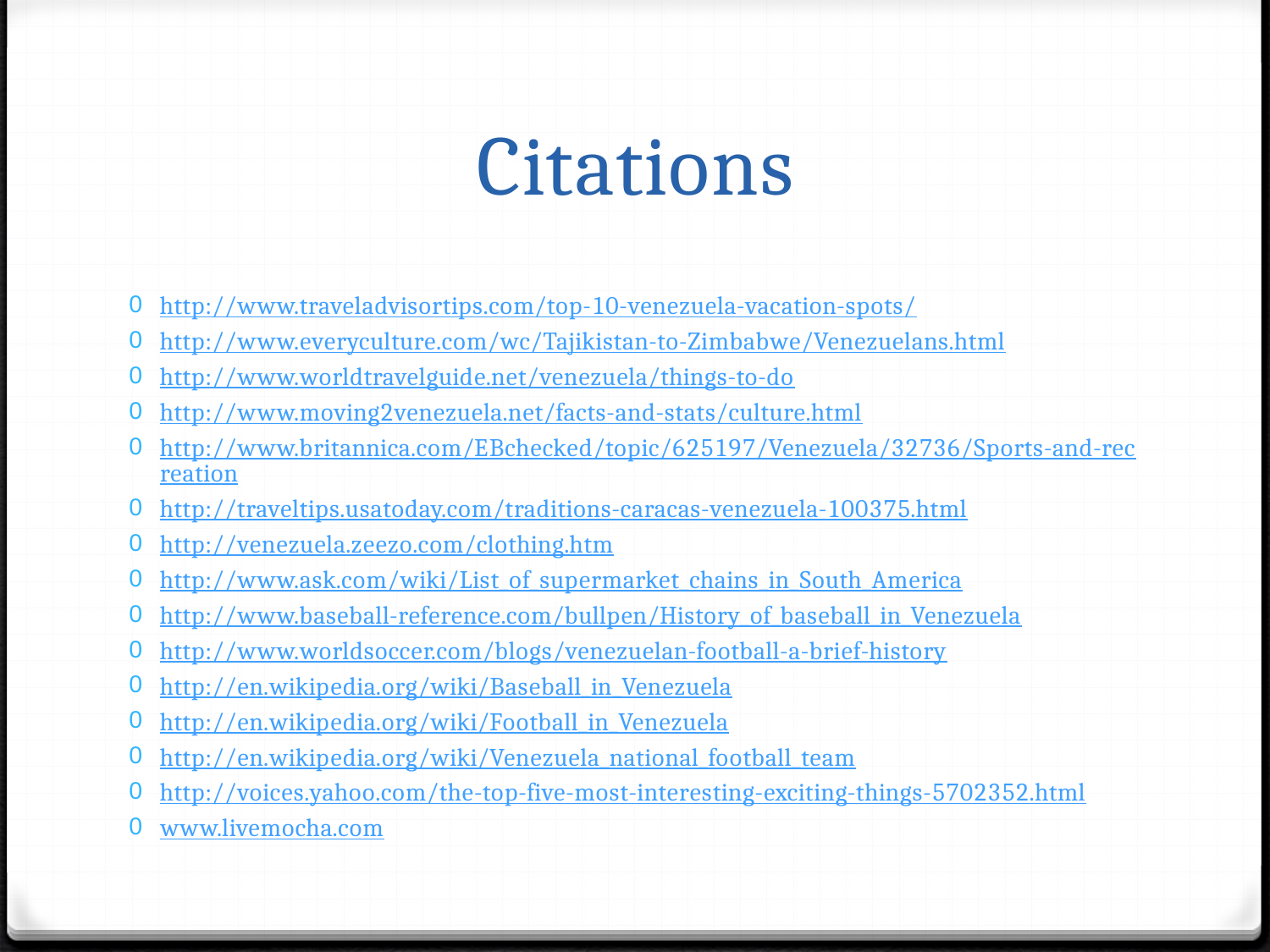

# Citations
http://www.traveladvisortips.com/top-10-venezuela-vacation-spots/
http://www.everyculture.com/wc/Tajikistan-to-Zimbabwe/Venezuelans.html
http://www.worldtravelguide.net/venezuela/things-to-do
http://www.moving2venezuela.net/facts-and-stats/culture.html
http://www.britannica.com/EBchecked/topic/625197/Venezuela/32736/Sports-and-recreation
http://traveltips.usatoday.com/traditions-caracas-venezuela-100375.html
http://venezuela.zeezo.com/clothing.htm
http://www.ask.com/wiki/List_of_supermarket_chains_in_South_America
http://www.baseball-reference.com/bullpen/History_of_baseball_in_Venezuela
http://www.worldsoccer.com/blogs/venezuelan-football-a-brief-history
http://en.wikipedia.org/wiki/Baseball_in_Venezuela
http://en.wikipedia.org/wiki/Football_in_Venezuela
http://en.wikipedia.org/wiki/Venezuela_national_football_team
http://voices.yahoo.com/the-top-five-most-interesting-exciting-things-5702352.html
www.livemocha.com